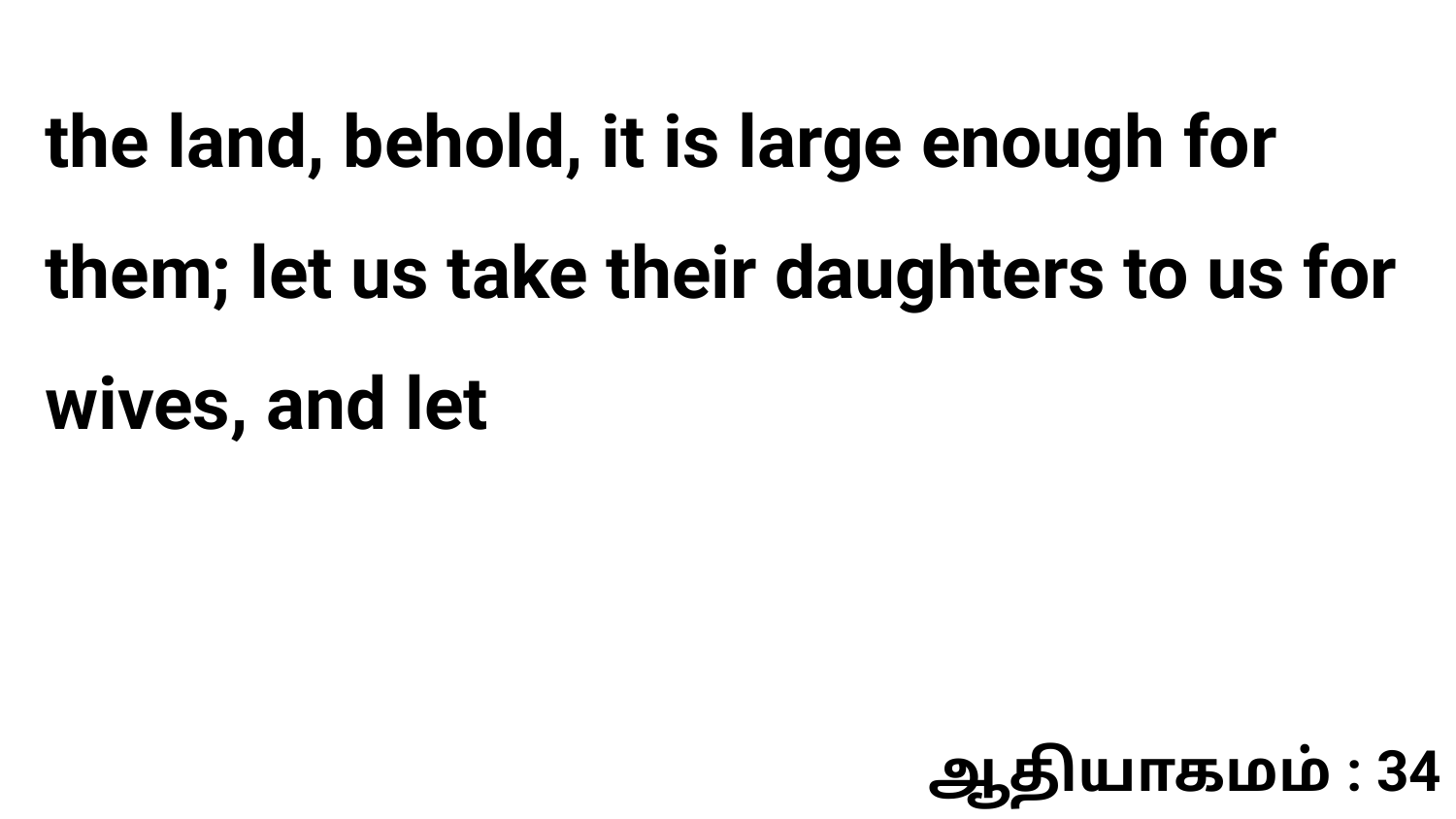

the land, behold, it is large enough for them; let us take their daughters to us for wives, and let
ஆதியாகமம் : 34